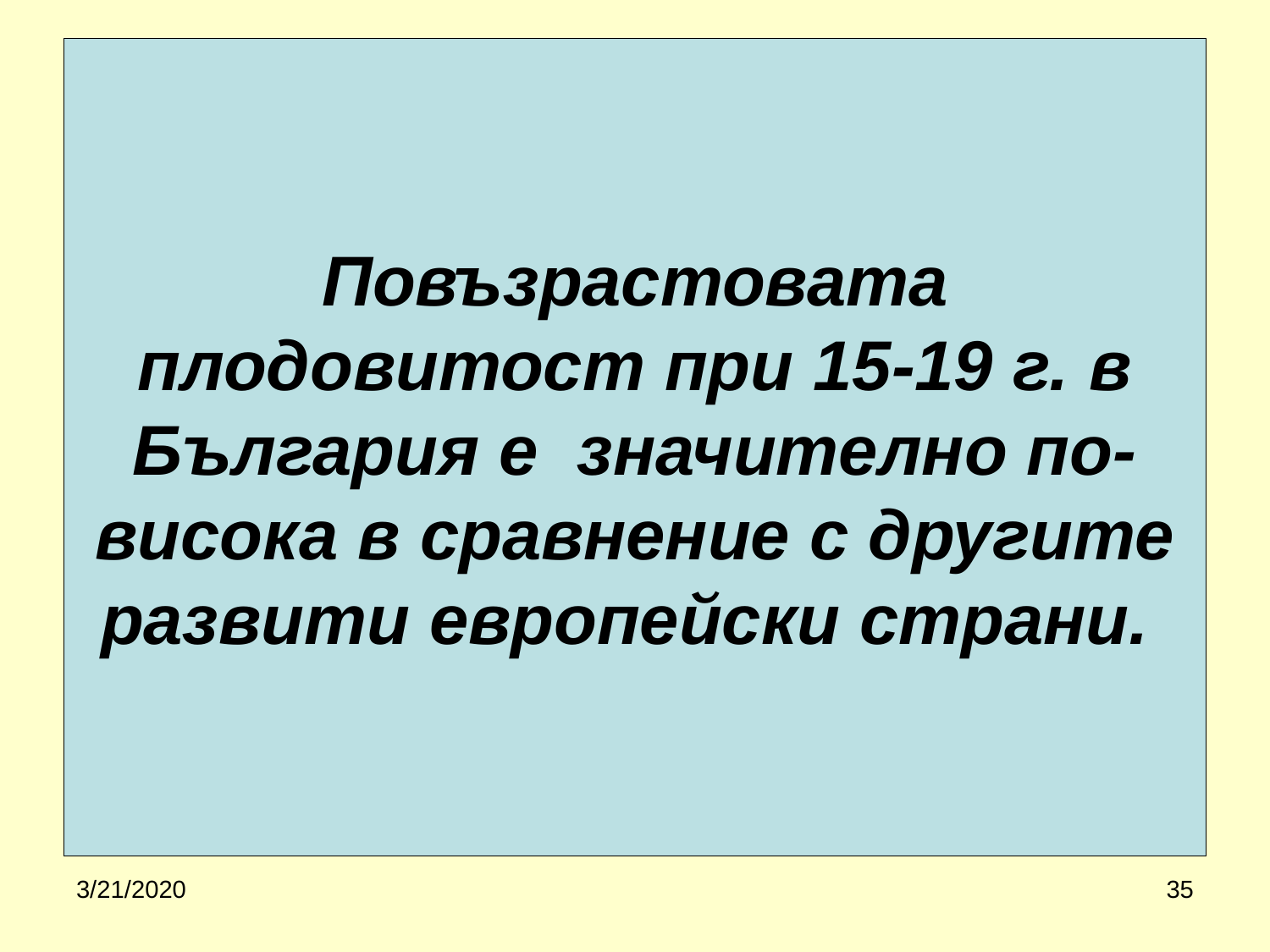

# Повъзрастовата плодовитост при 15-19 г. в България е  значително по-висока в сравнение с другите развити европейски страни.
3/21/2020
35